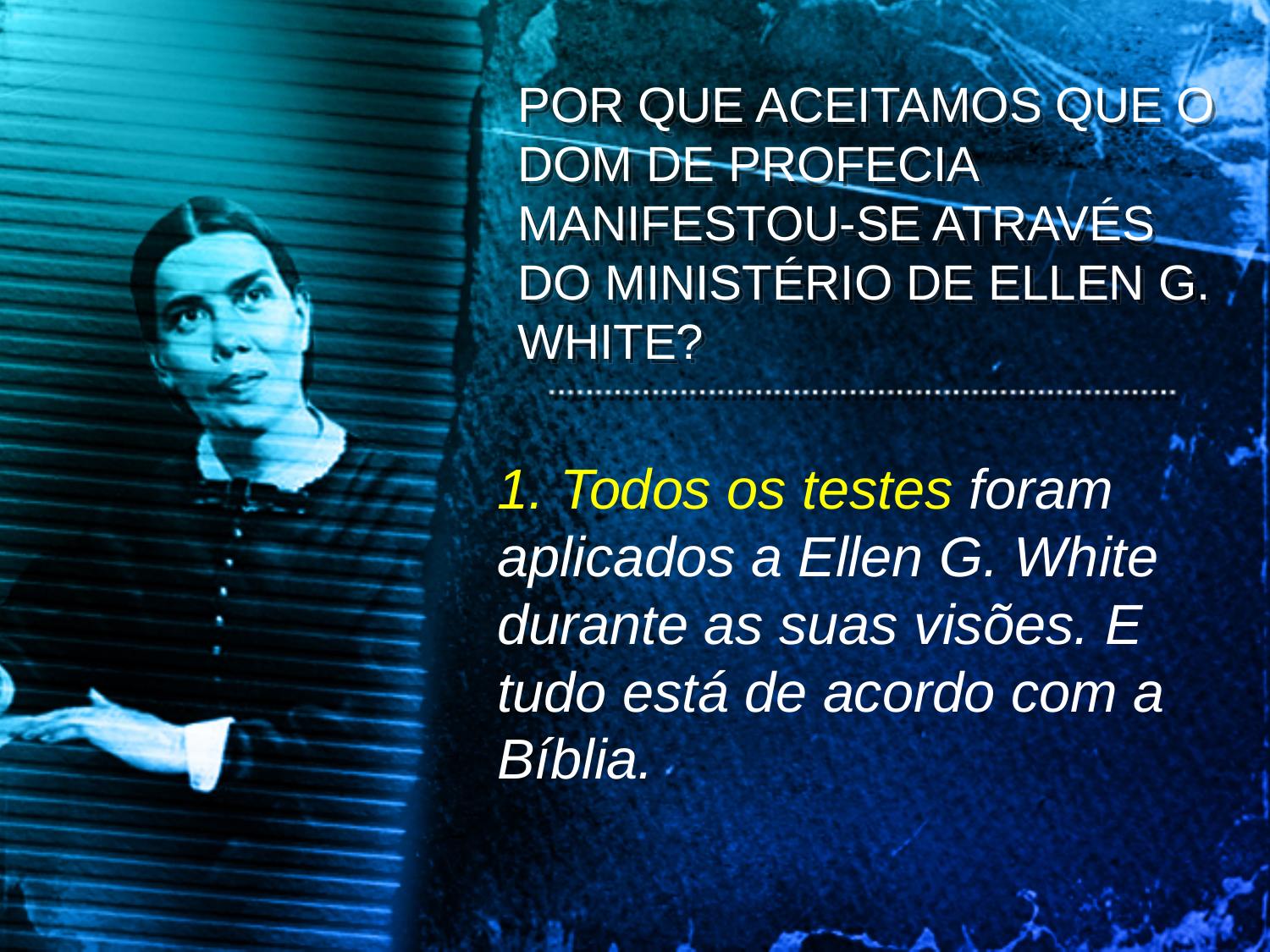

POR QUE ACEITAMOS QUE O DOM DE PROFECIA MANIFESTOU-SE ATRAVÉS DO MINISTÉRIO DE ELLEN G. WHITE?
1. Todos os testes foram aplicados a Ellen G. White durante as suas visões. E tudo está de acordo com a Bíblia.